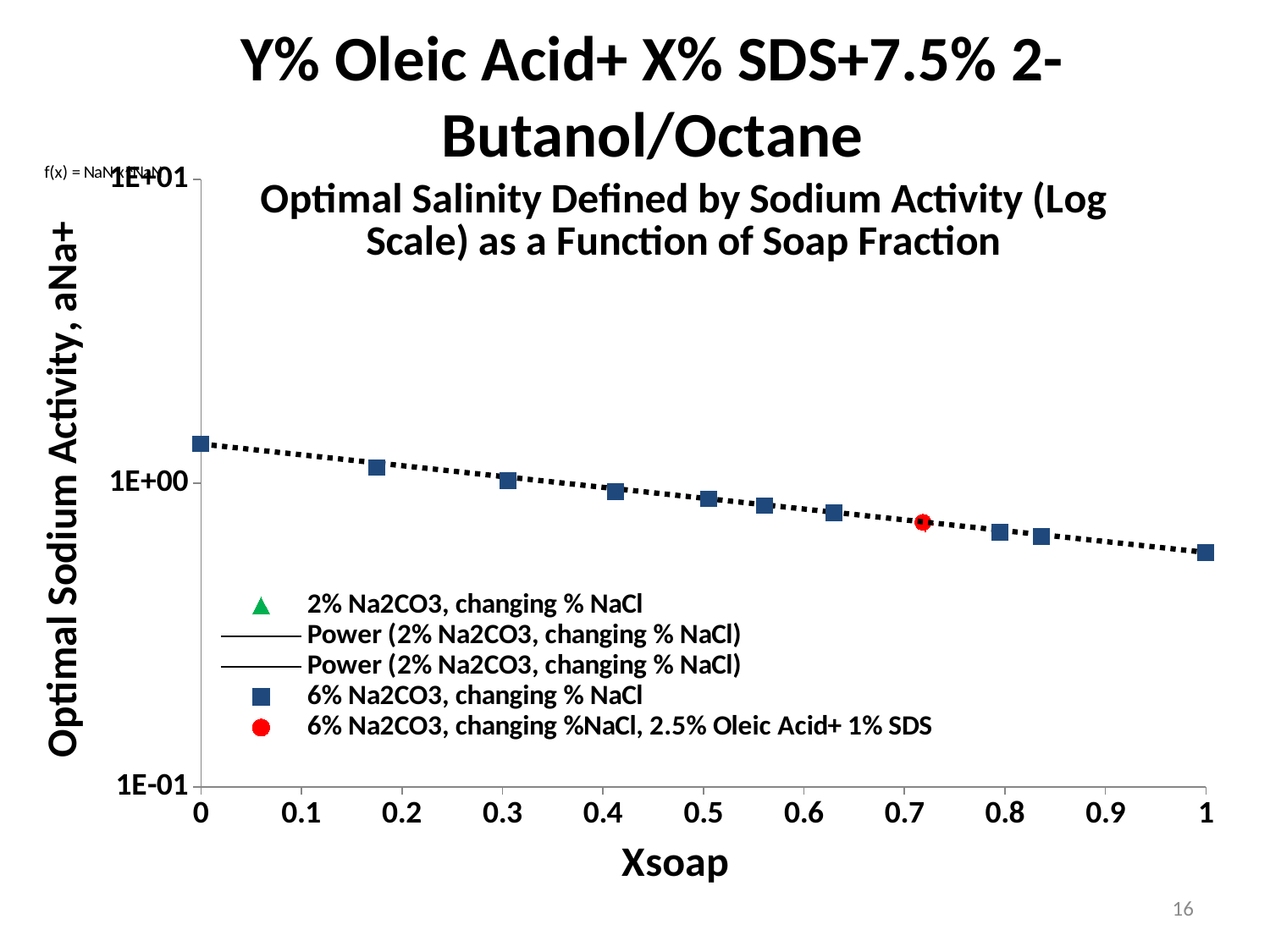

Y% Oleic Acid+ X% SDS+7.5% 2-Butanol/Octane

### Chart: Optimal Salinity Defined by Sodium Activity (Log Scale) as a Function of Soap Fraction

| Category | 2% Na2CO3, changing % NaCl | 6% Na2CO3, changing % NaCl |  | 6% Na2CO3, changing %NaCl, 2.5% Oleic Acid+ 1% SDS | 6% Na2CO3, changing %NaCl, 3.8% Oleic Acid+1.5% SDS |
|---|---|---|---|---|---|
16